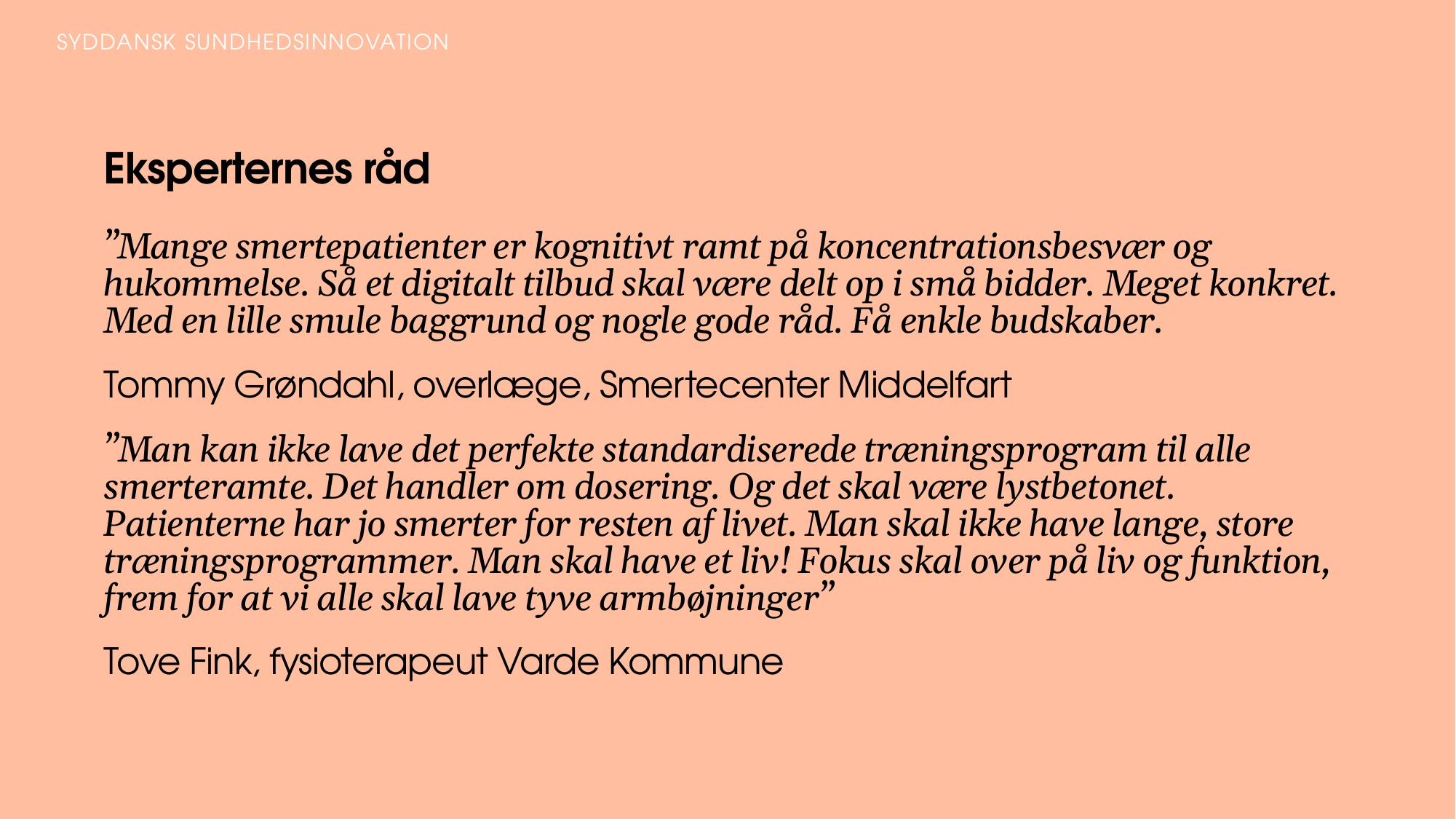

Eksperternes råd
”Mange smertepatienter er kognitivt ramt på koncentrationsbesvær og hukommelse. Så et digitalt tilbud skal være delt op i små bidder. Meget konkret. Med en lille smule baggrund og nogle gode råd. Få enkle budskaber.
Tommy Grøndahl, overlæge, Smertecenter Middelfart
”Man kan ikke lave det perfekte standardiserede træningsprogram til alle smerteramte. Det handler om dosering. Og det skal være lystbetonet. Patienterne har jo smerter for resten af livet. Man skal ikke have lange, store træningsprogrammer. Man skal have et liv! Fokus skal over på liv og funktion, frem for at vi alle skal lave tyve armbøjninger”
Tove Fink, fysioterapeut Varde Kommune